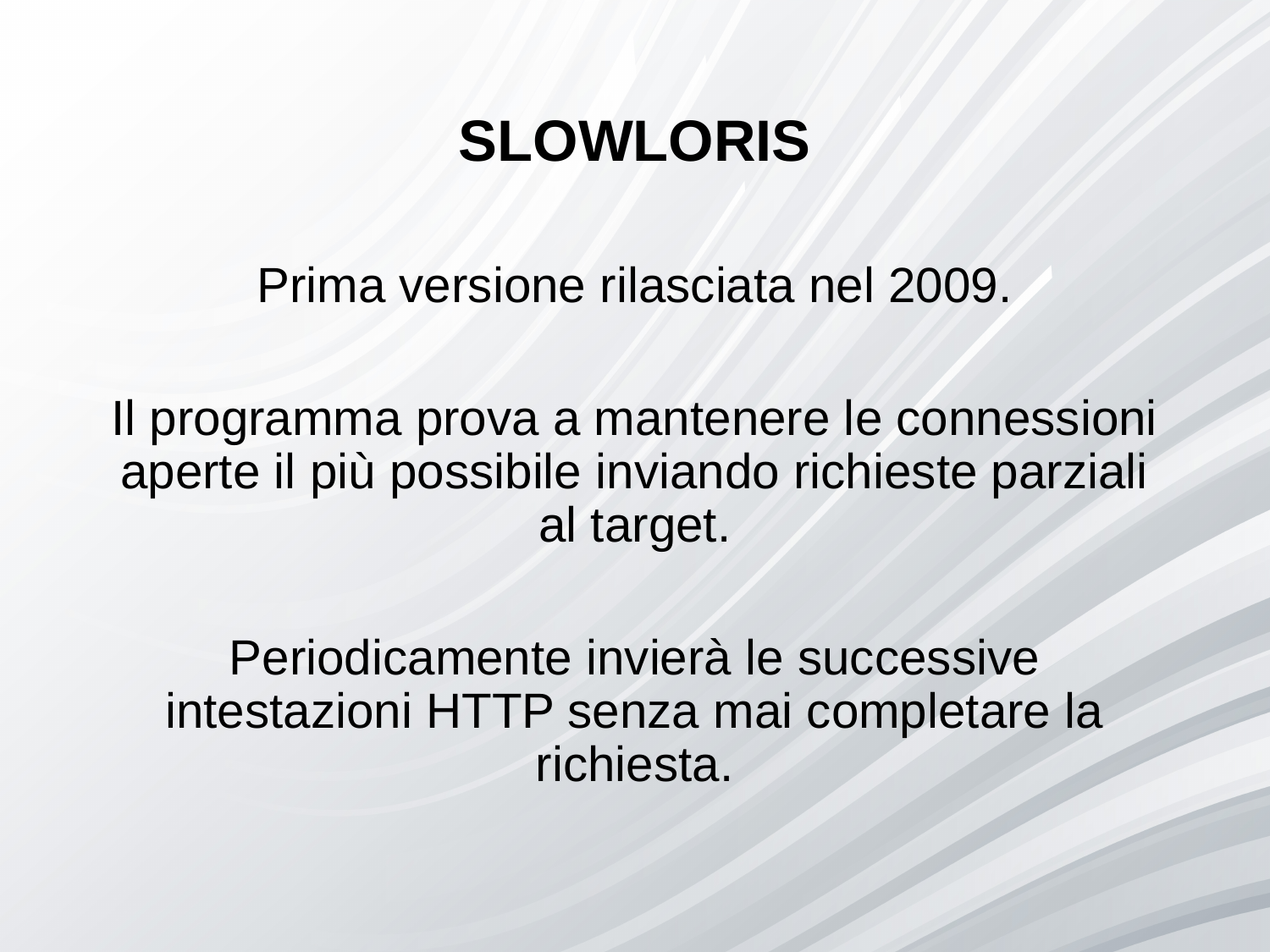

# SLOWLORIS
Prima versione rilasciata nel 2009.

Il programma prova a mantenere le connessioni aperte il più possibile inviando richieste parziali al target.

Periodicamente invierà le successive intestazioni HTTP senza mai completare la richiesta.